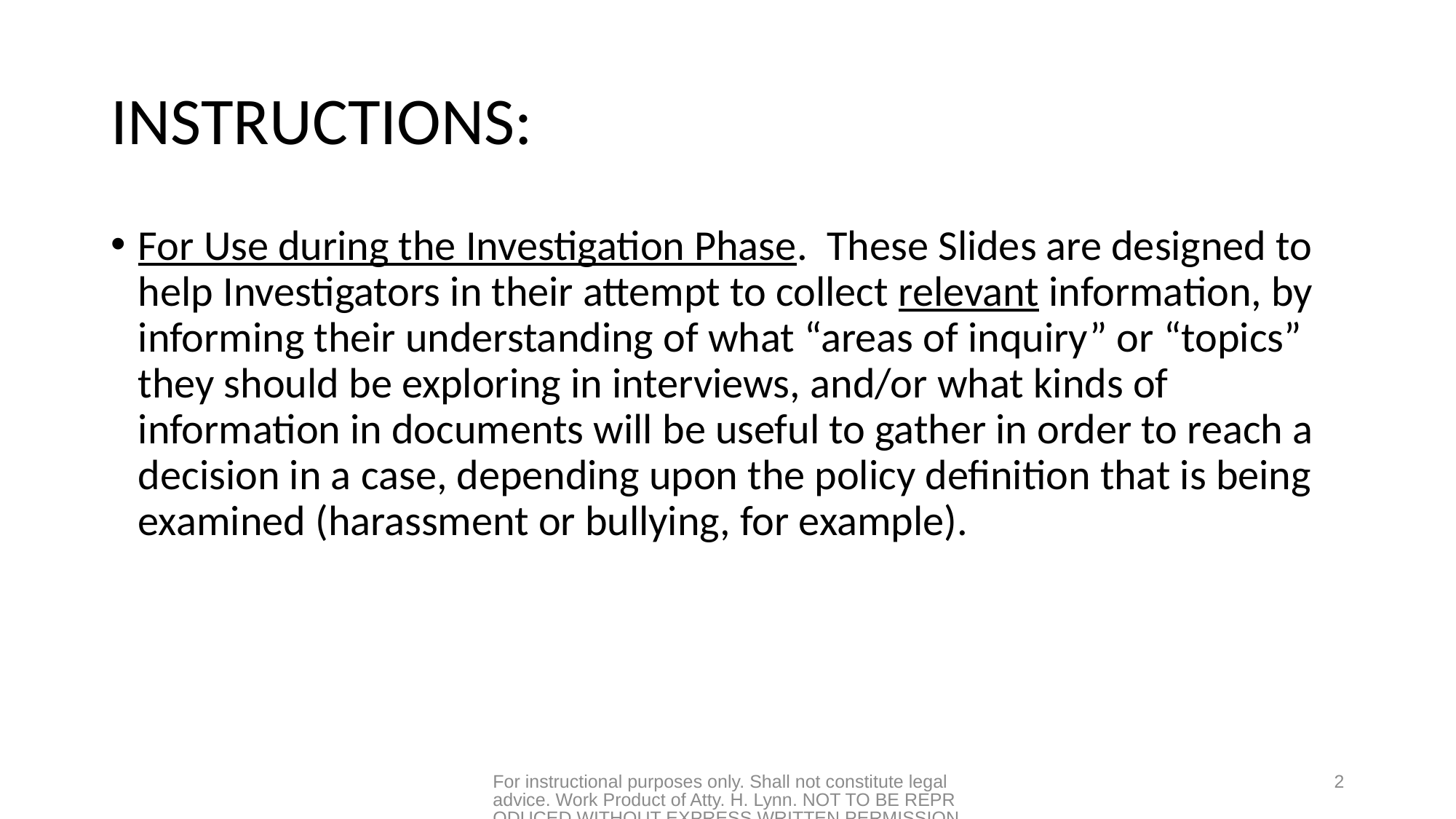

# INSTRUCTIONS:
For Use during the Investigation Phase.  These Slides are designed to help Investigators in their attempt to collect relevant information, by informing their understanding of what “areas of inquiry” or “topics” they should be exploring in interviews, and/or what kinds of information in documents will be useful to gather in order to reach a decision in a case, depending upon the policy definition that is being examined (harassment or bullying, for example).
For instructional purposes only. Shall not constitute legal advice. Work Product of Atty. H. Lynn. NOT TO BE REPRODUCED WITHOUT EXPRESS WRITTEN PERMISSION of Heather Lynn. Updated 10-6-20
2